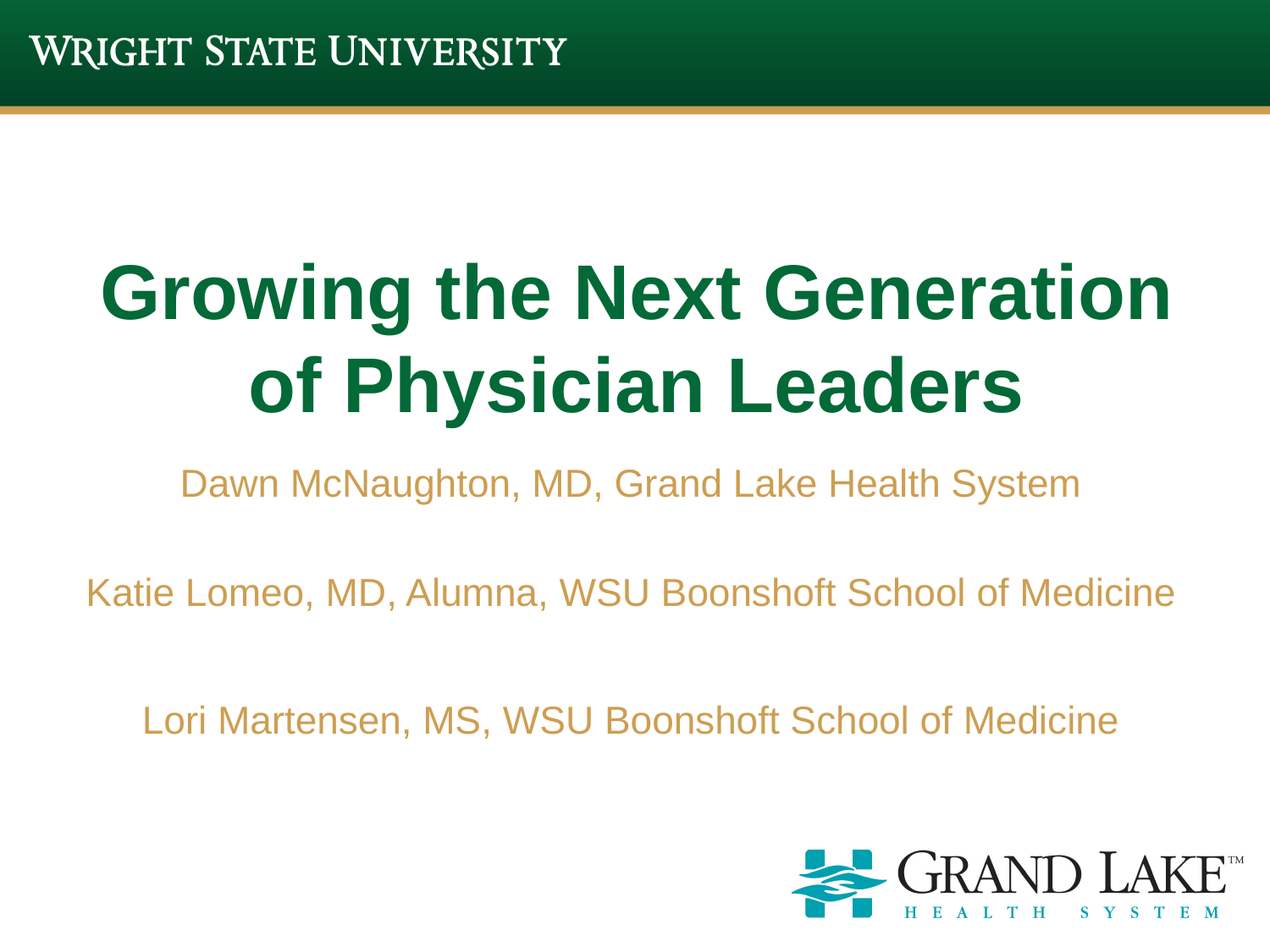

# Growing the Next Generation of Physician Leaders
Dawn McNaughton, MD, Grand Lake Health System

Katie Lomeo, MD, Alumna, WSU Boonshoft School of Medicine

Lori Martensen, MS, WSU Boonshoft School of Medicine